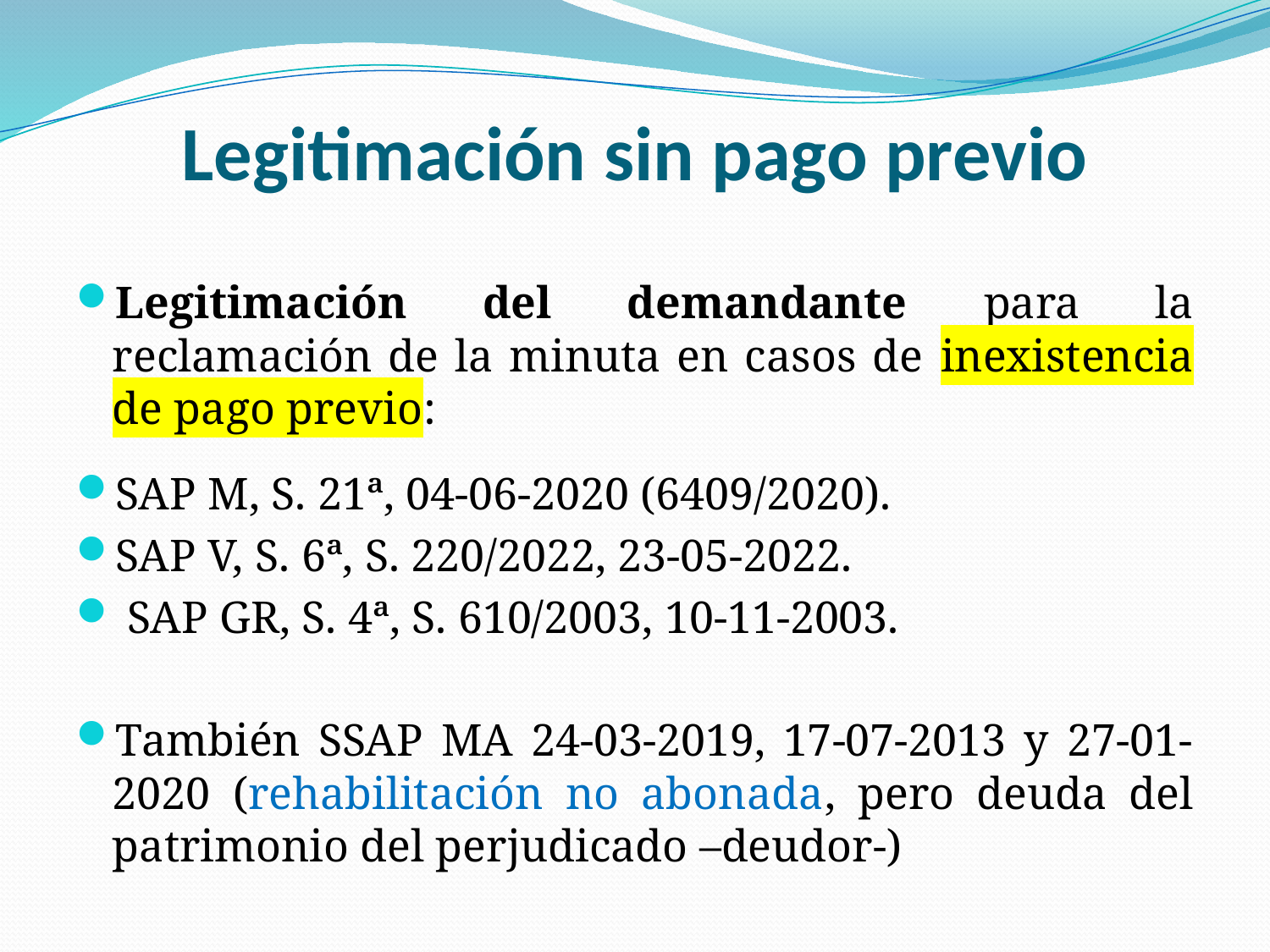

# Legitimación sin pago previo
Legitimación del demandante para la reclamación de la minuta en casos de inexistencia de pago previo:

SAP M, S. 21ª, 04-06-2020 (6409/2020).
SAP V, S. 6ª, S. 220/2022, 23-05-2022.
 SAP GR, S. 4ª, S. 610/2003, 10-11-2003.

También SSAP MA 24-03-2019, 17-07-2013 y 27-01-2020 (rehabilitación no abonada, pero deuda del patrimonio del perjudicado –deudor-)